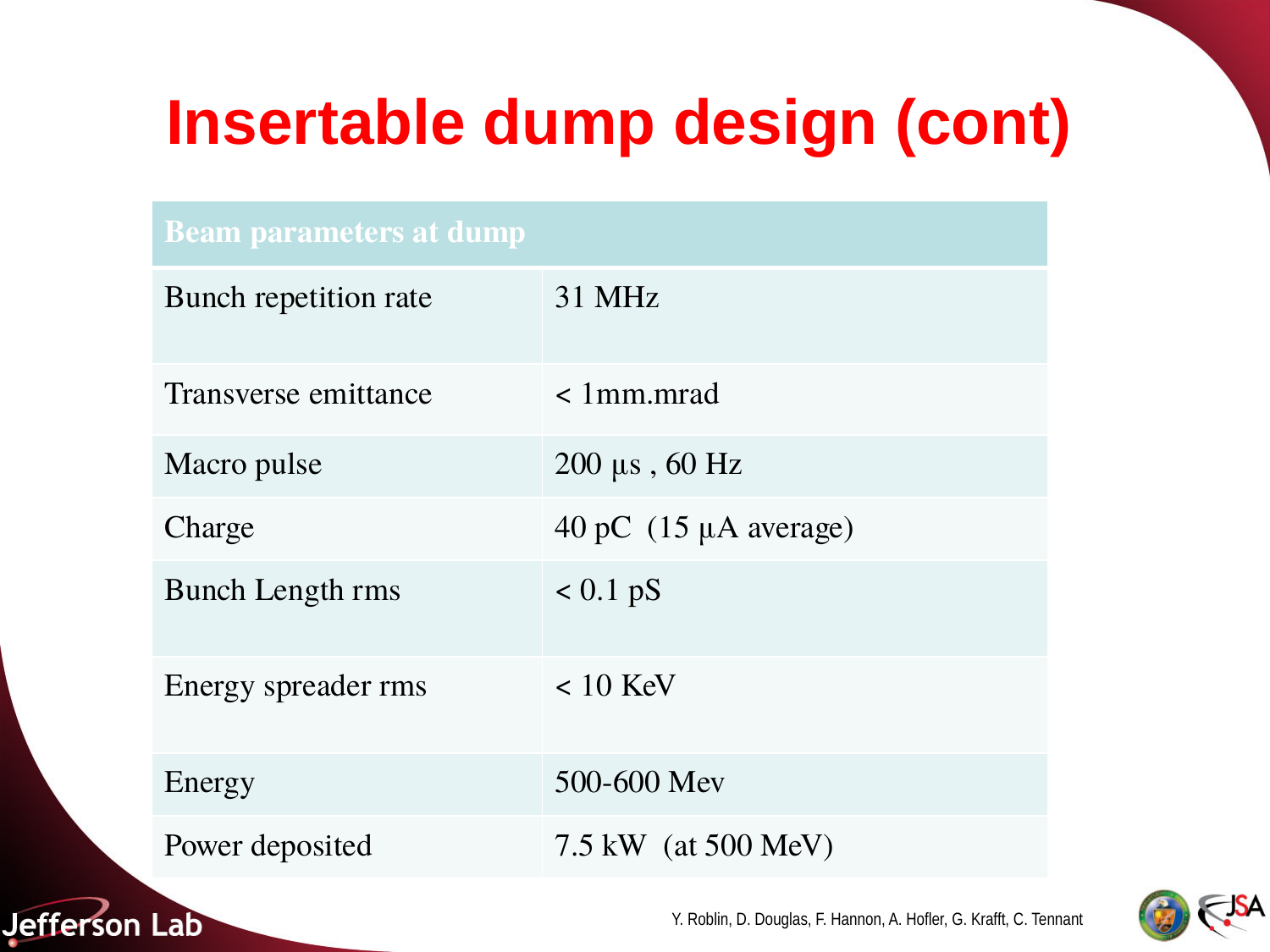

# Insertable dump design (cont)
| Beam parameters at dump |  |
| --- | --- |
| Bunch repetition rate | 31 MHz |
| Transverse emittance | < 1mm.mrad |
| Macro pulse | 200 μs , 60 Hz |
| Charge | 40 pC (15 μA average) |
| Bunch Length rms | < 0.1 pS |
| Energy spreader rms | < 10 KeV |
| Energy | 500-600 Mev |
| Power deposited | 7.5 kW (at 500 MeV) |